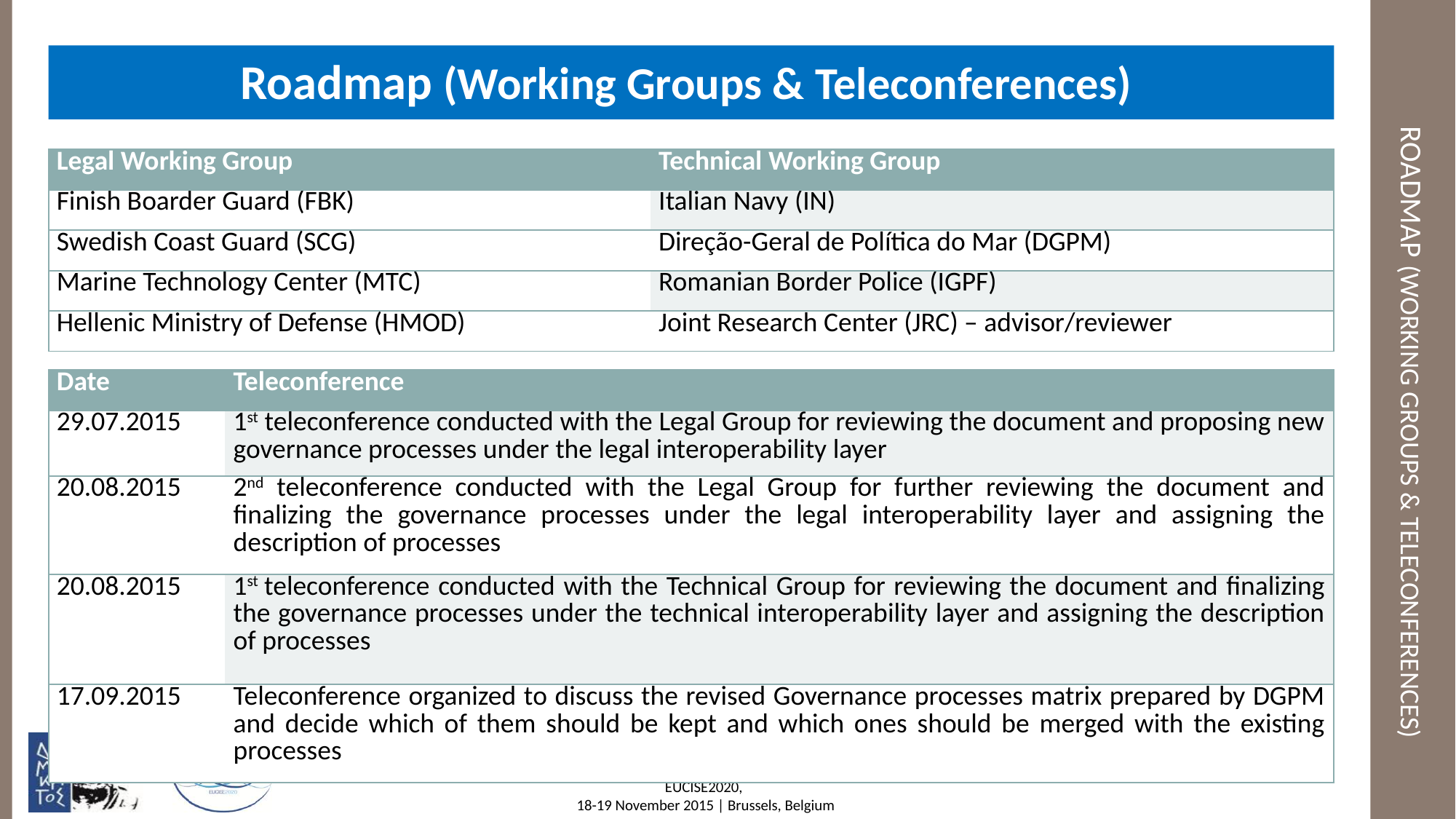

Roadmap (Working Groups & Teleconferences)
)
# ROADMAP (Working Groups & Teleconferences)

| Legal Working Group | Technical Working Group |
| --- | --- |
| Finish Boarder Guard (FBK) | Italian Navy (IN) |
| Swedish Coast Guard (SCG) | Direção-Geral de Política do Mar (DGPM) |
| Marine Technology Center (MTC) | Romanian Border Police (IGPF) |
| Hellenic Ministry of Defense (HMOD) | Joint Research Center (JRC) – advisor/reviewer |
| Date | Teleconference |
| --- | --- |
| 29.07.2015 | 1st teleconference conducted with the Legal Group for reviewing the document and proposing new governance processes under the legal interoperability layer |
| 20.08.2015 | 2nd teleconference conducted with the Legal Group for further reviewing the document and finalizing the governance processes under the legal interoperability layer and assigning the description of processes |
| 20.08.2015 | 1st teleconference conducted with the Technical Group for reviewing the document and finalizing the governance processes under the technical interoperability layer and assigning the description of processes |
| 17.09.2015 | Teleconference organized to discuss the revised Governance processes matrix prepared by DGPM and decide which of them should be kept and which ones should be merged with the existing processes |